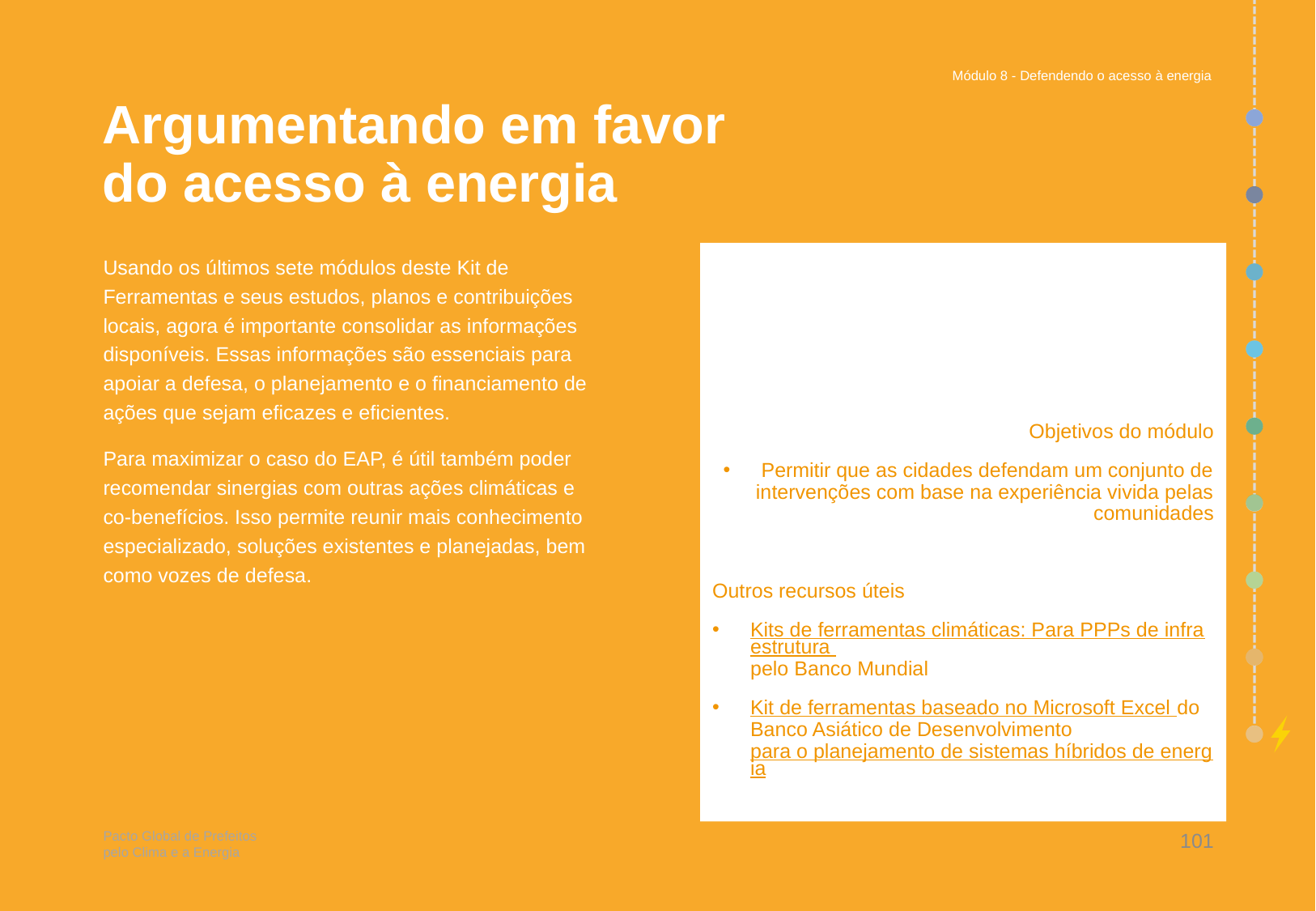

Módulo 8 - Defendendo o acesso à energia
# Argumentando em favor do acesso à energia

Objetivos do módulo
Permitir que as cidades defendam um conjunto de intervenções com base na experiência vivida pelas comunidades

Outros recursos úteis
Kits de ferramentas climáticas: Para PPPs de infraestrutura pelo Banco Mundial
Kit de ferramentas baseado no Microsoft Excel do Banco Asiático de Desenvolvimento para o planejamento de sistemas híbridos de energia

Usando os últimos sete módulos deste Kit de Ferramentas e seus estudos, planos e contribuições locais, agora é importante consolidar as informações disponíveis. Essas informações são essenciais para apoiar a defesa, o planejamento e o financiamento de ações que sejam eficazes e eficientes.
Para maximizar o caso do EAP, é útil também poder recomendar sinergias com outras ações climáticas e co-benefícios. Isso permite reunir mais conhecimento especializado, soluções existentes e planejadas, bem como vozes de defesa.

101